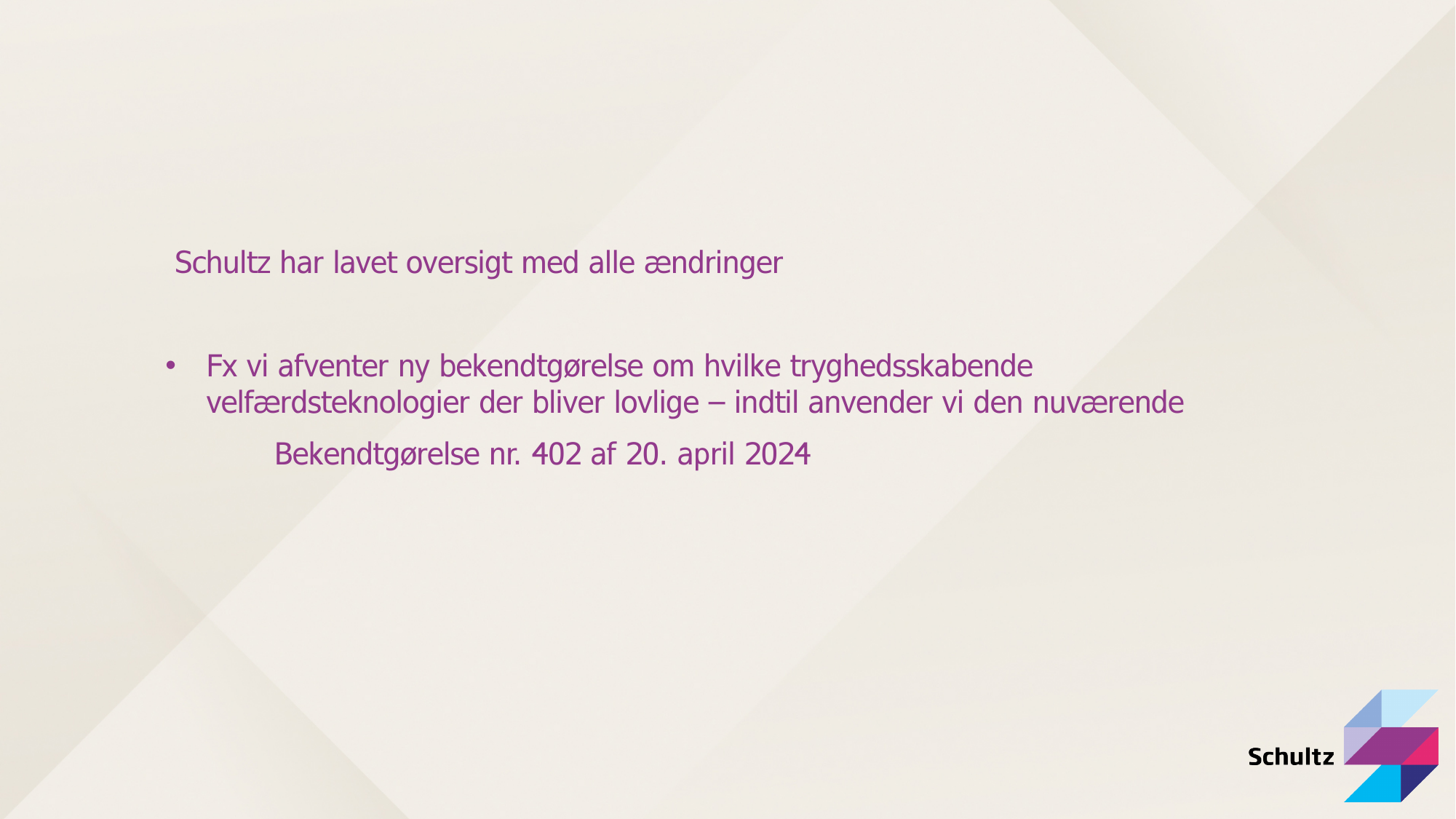

Schultz har lavet oversigt med alle ændringer

Fx vi afventer ny bekendtgørelse om hvilke tryghedsskabende velfærdsteknologier der bliver lovlige – indtil anvender vi den nuværende
	Bekendtgørelse nr. 402 af 20. april 2024